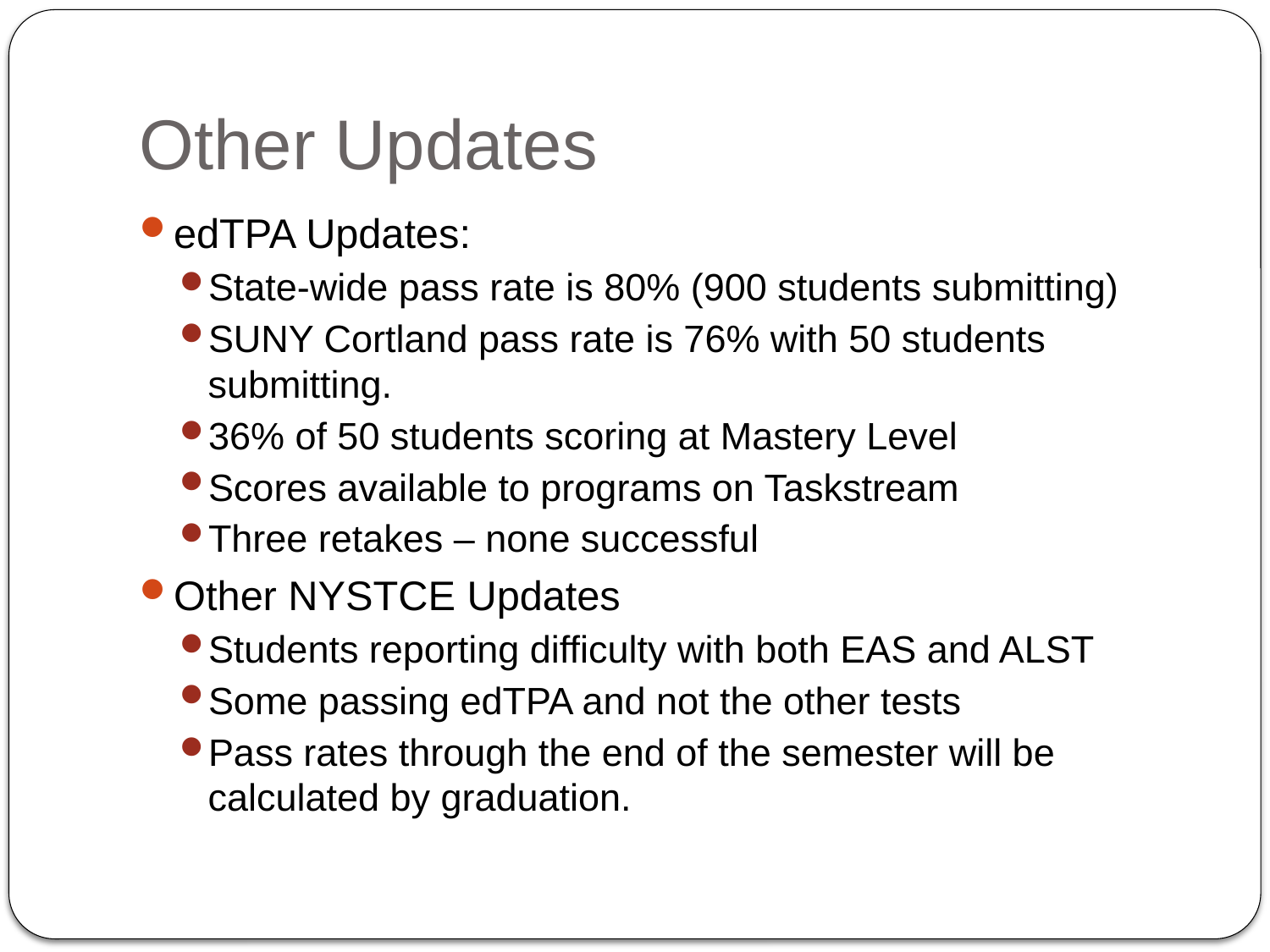

# Other Updates
edTPA Updates:
State-wide pass rate is 80% (900 students submitting)
SUNY Cortland pass rate is 76% with 50 students submitting.
36% of 50 students scoring at Mastery Level
Scores available to programs on Taskstream
Three retakes – none successful
Other NYSTCE Updates
Students reporting difficulty with both EAS and ALST
Some passing edTPA and not the other tests
Pass rates through the end of the semester will be calculated by graduation.